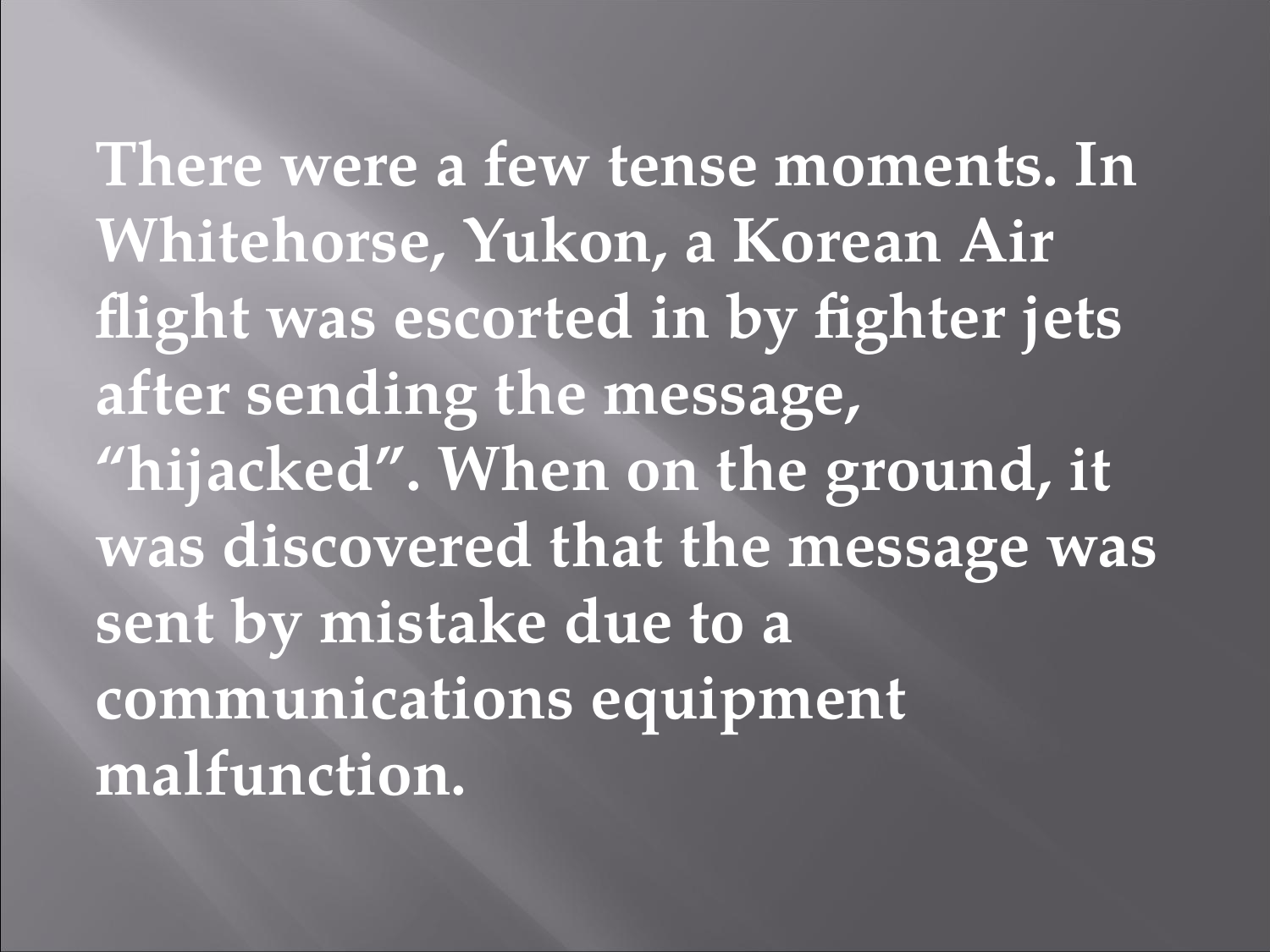

There were a few tense moments. In Whitehorse, Yukon, a Korean Air flight was escorted in by fighter jets after sending the message, “hijacked”. When on the ground, it was discovered that the message was sent by mistake due to a communications equipment malfunction.